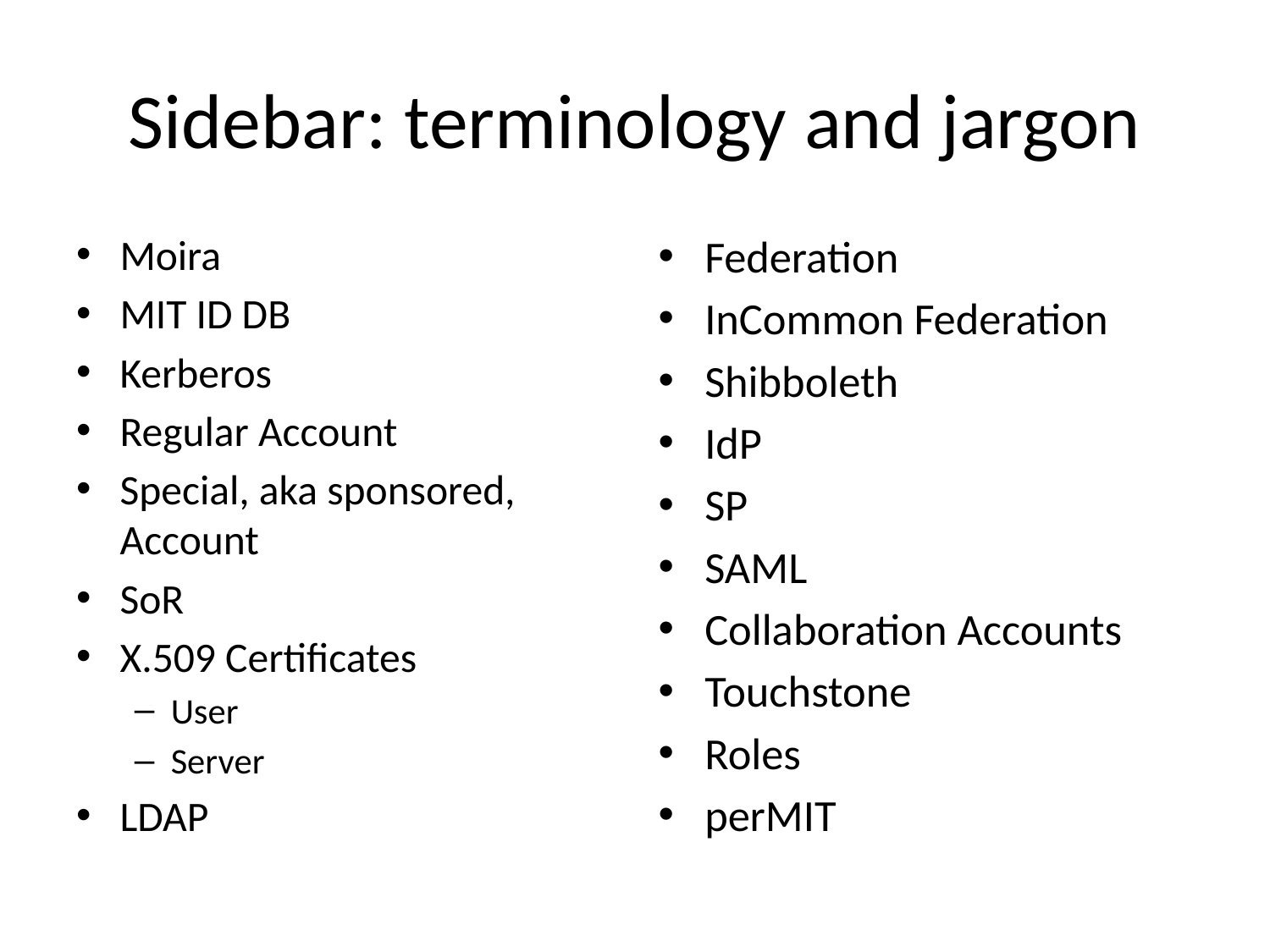

# Sidebar: terminology and jargon
Moira
MIT ID DB
Kerberos
Regular Account
Special, aka sponsored, Account
SoR
X.509 Certificates
User
Server
LDAP

Federation
InCommon Federation
Shibboleth
IdP
SP
SAML
Collaboration Accounts
Touchstone
Roles
perMIT